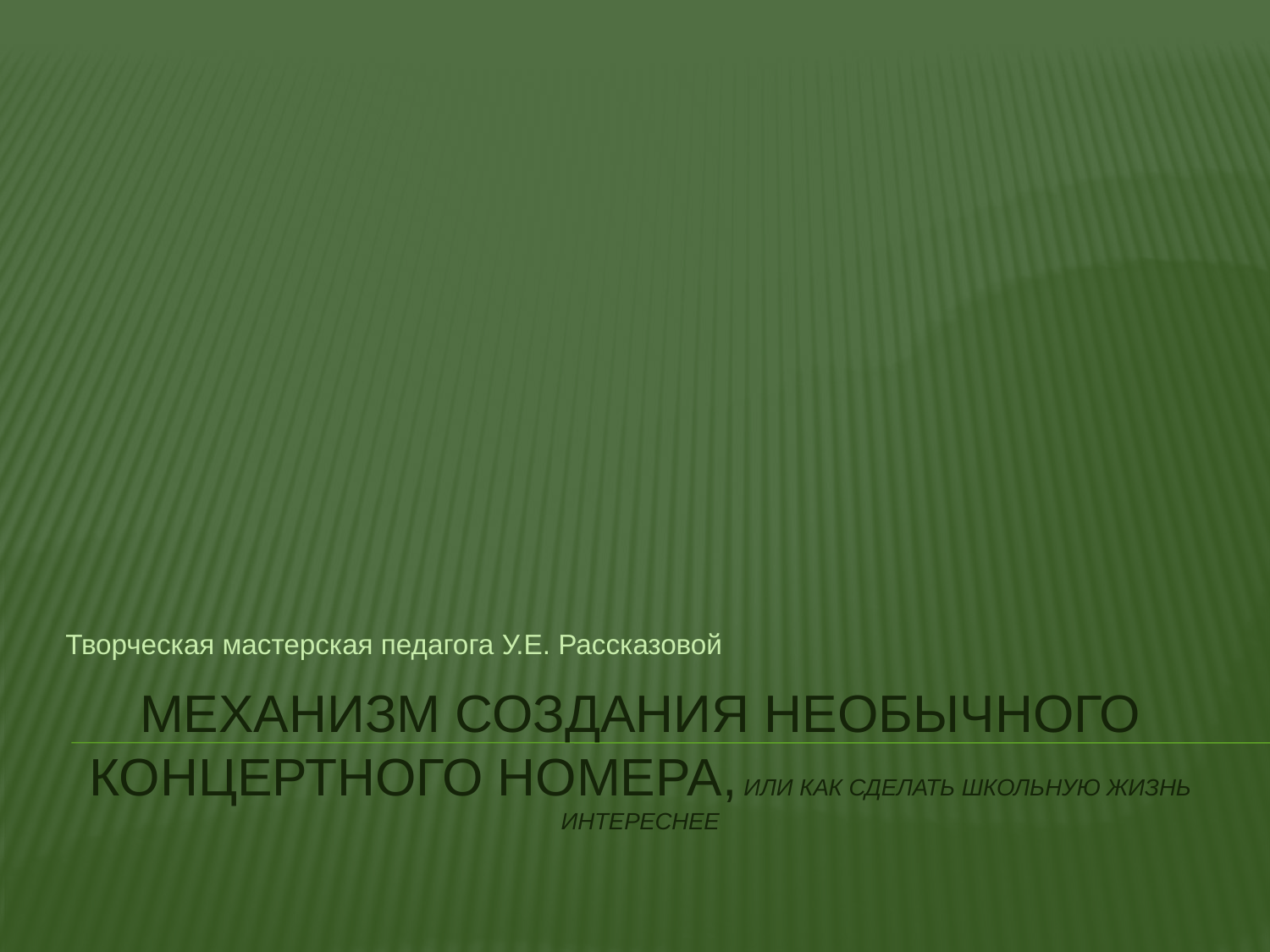

Творческая мастерская педагога У.Е. Рассказовой
# Механизм создания необычного концертного номера, или как сделать школьную жизнь интереснее